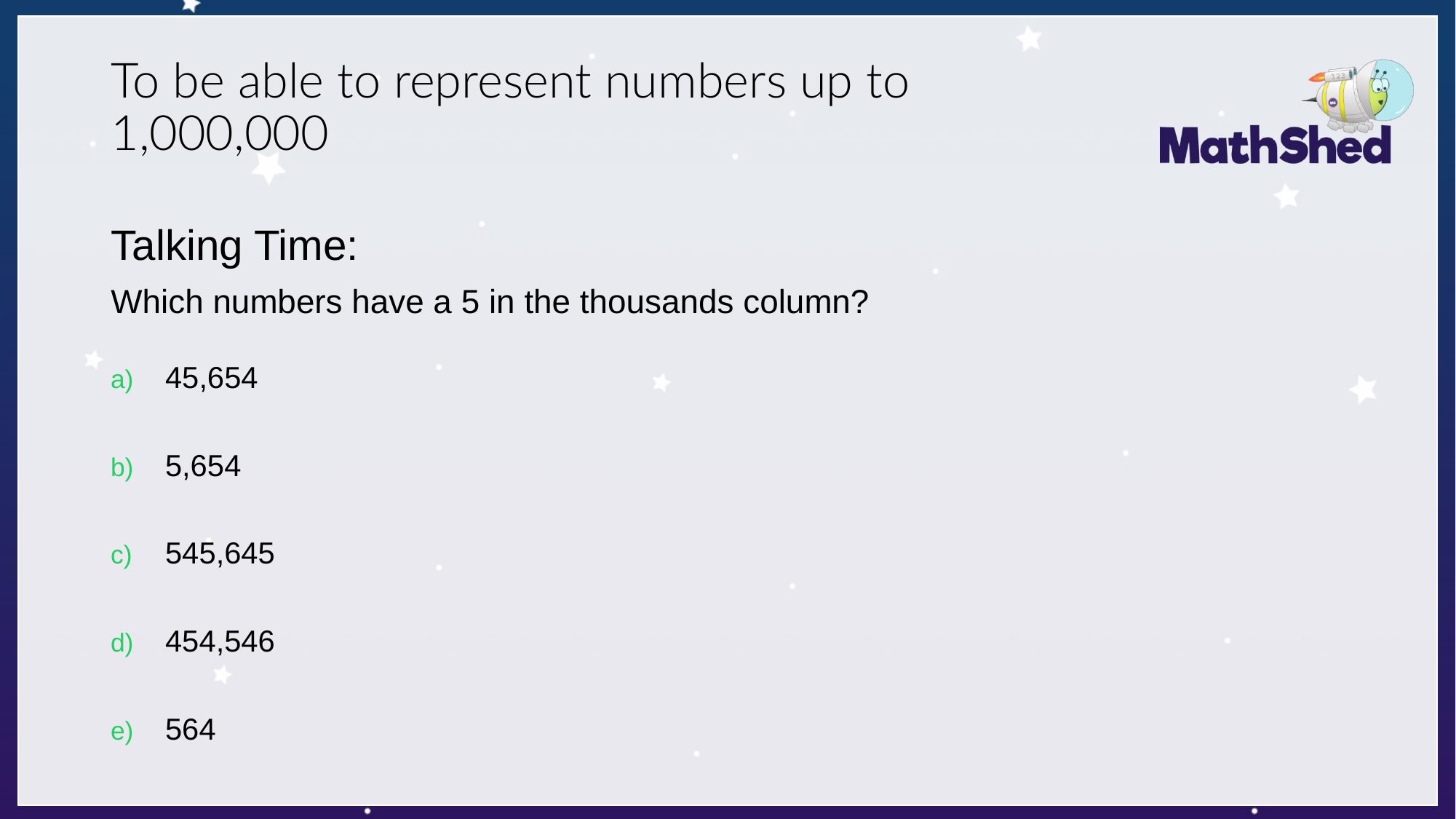

# To be able to represent numbers up to 1,000,000
Talking Time:
Which numbers have a 5 in the thousands column?

45,654
5,654
545,645
454,546
564